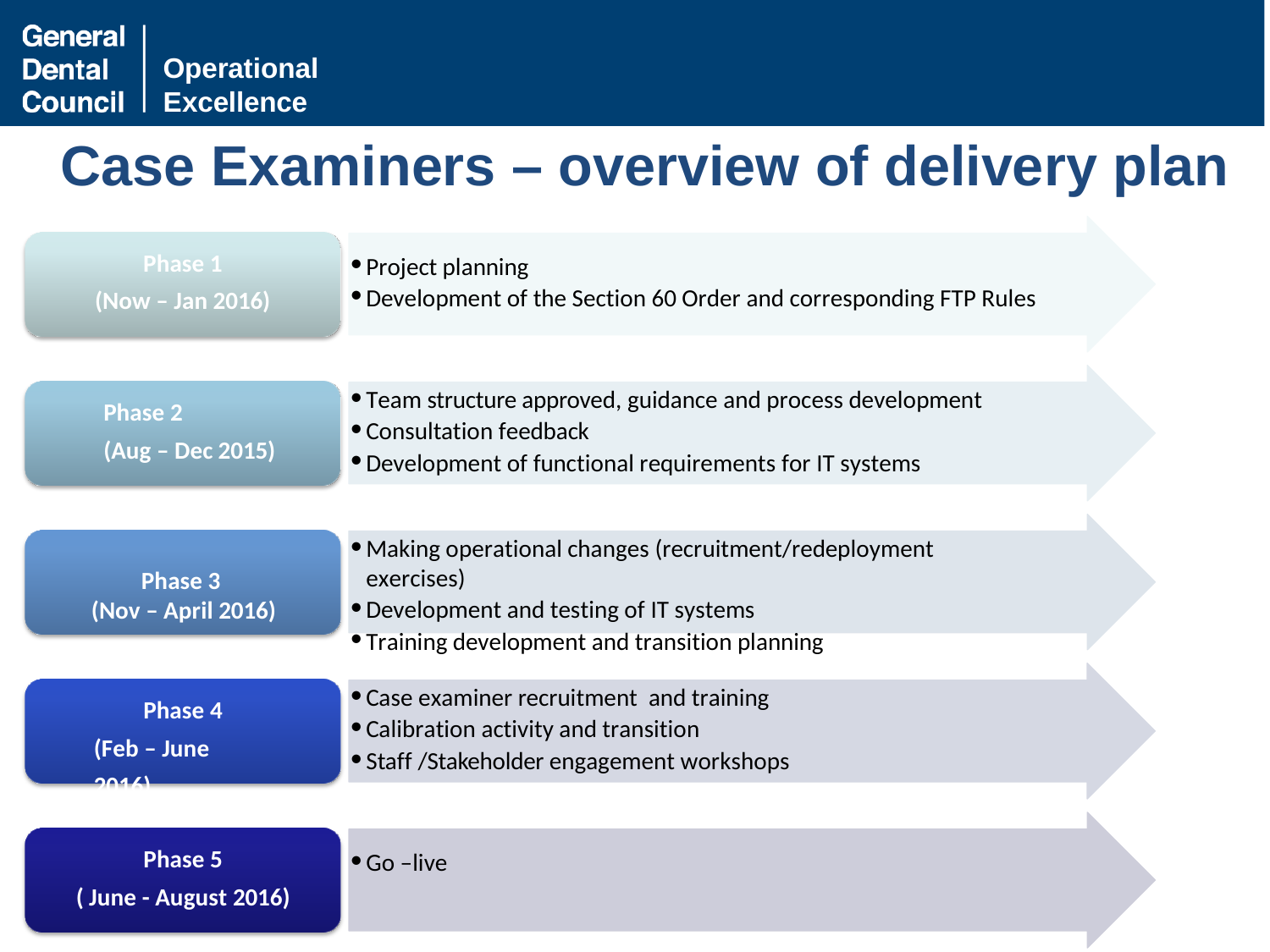

Operational Excellence
Operational Excellence
# Case Examiners – overview of delivery plan

Phase 1 (Now – Jan 2016)
Project planning
Development of the Section 60 Order and corresponding FTP Rules

Team structure approved, guidance and process development
Consultation feedback
Development of functional requirements for IT systems

Phase 2
(Aug – Dec 2015)

Making operational changes (recruitment/redeployment exercises)
Development and testing of IT systems
Training development and transition planning

Phase 3
(Nov – April 2016)

Case examiner recruitment  and training
Calibration activity and transition
Staff /Stakeholder engagement workshops

Phase 4  (Feb – June 2016)

Phase 5
( June - August 2016)
Go –live